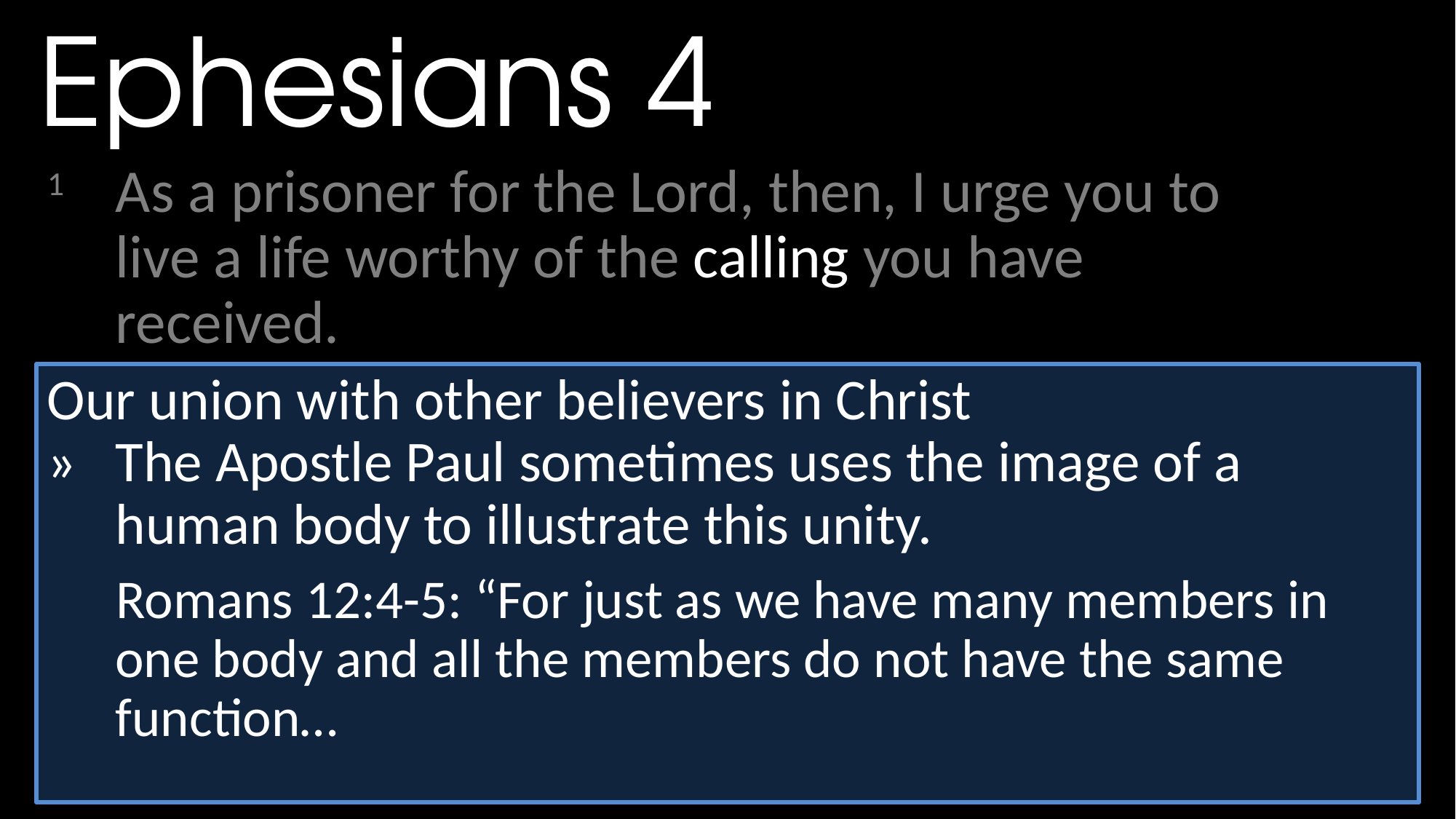

Ephesians 4
1 	As a prisoner for the Lord, then, I urge you to live a life worthy of the calling you have received.

Our union with other believers in Christ
»	The Apostle Paul sometimes uses the image of a human body to illustrate this unity.
Romans 12:4-5: “For just as we have many members in one body and all the members do not have the same function…